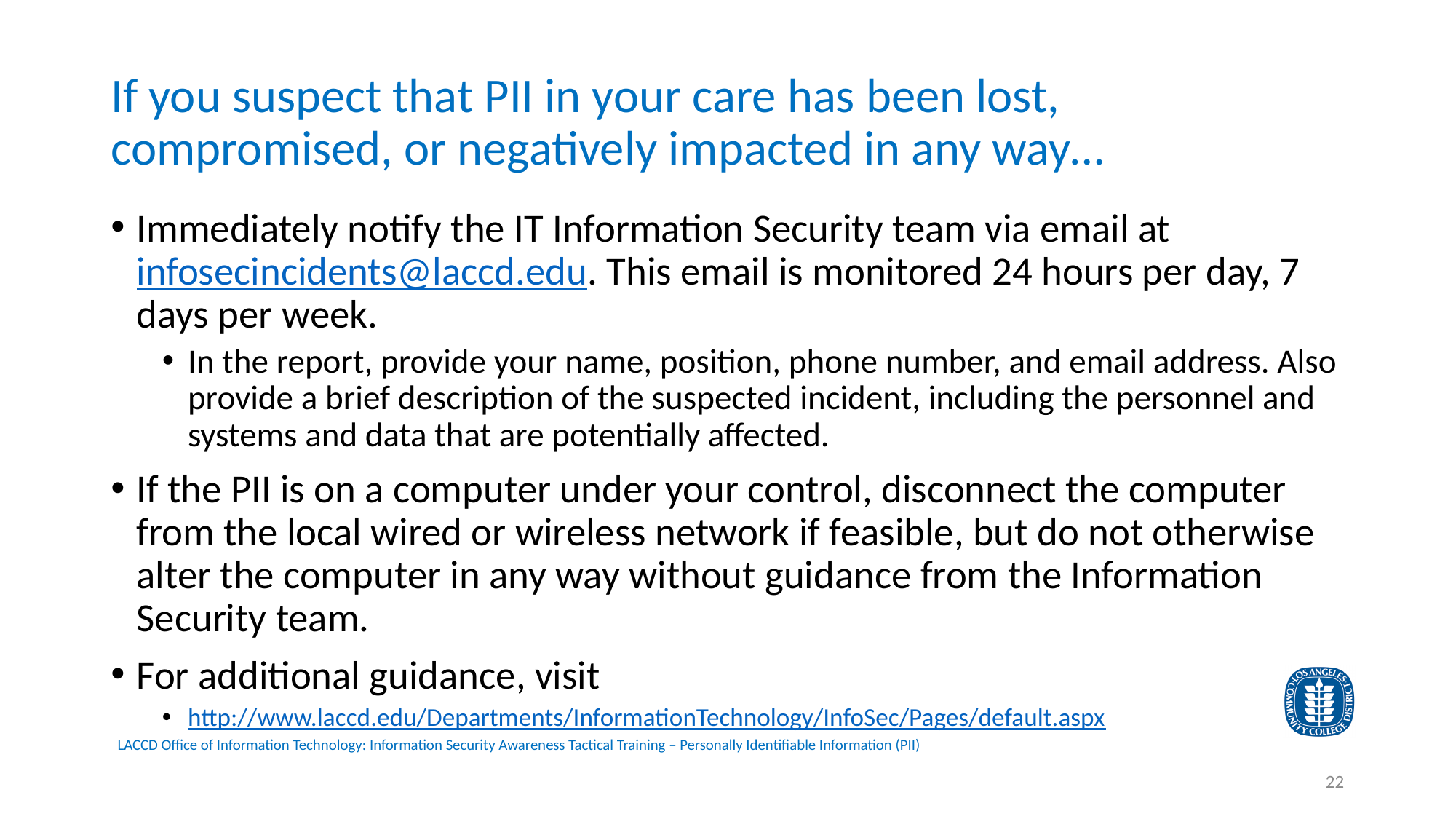

# If you suspect that PII in your care has been lost, compromised, or negatively impacted in any way…
Immediately notify the IT Information Security team via email at infosecincidents@laccd.edu. This email is monitored 24 hours per day, 7 days per week.
In the report, provide your name, position, phone number, and email address. Also provide a brief description of the suspected incident, including the personnel and systems and data that are potentially affected.
If the PII is on a computer under your control, disconnect the computer from the local wired or wireless network if feasible, but do not otherwise alter the computer in any way without guidance from the Information Security team.
For additional guidance, visit
http://www.laccd.edu/Departments/InformationTechnology/InfoSec/Pages/default.aspx

22